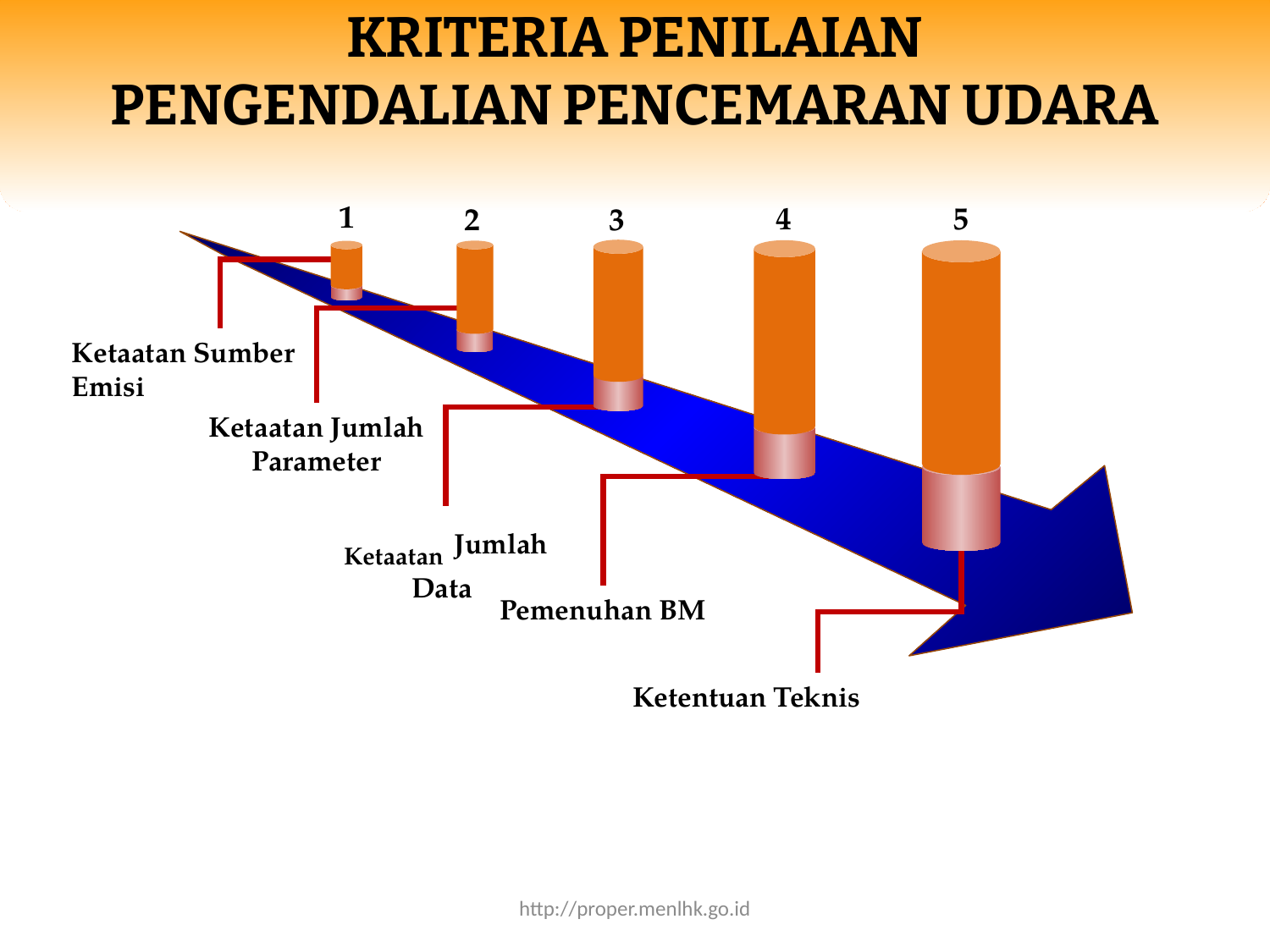

KRITERIA PENILAIAN
PENGENDALIAN PENCEMARAN UDARA
1
5
4
2
3

Ketaatan Sumber Emisi
Ketaatan Jumlah Parameter
Ketaatan Jumlah Data
Pemenuhan BM
Ketentuan Teknis
http://proper.menlhk.go.id
9